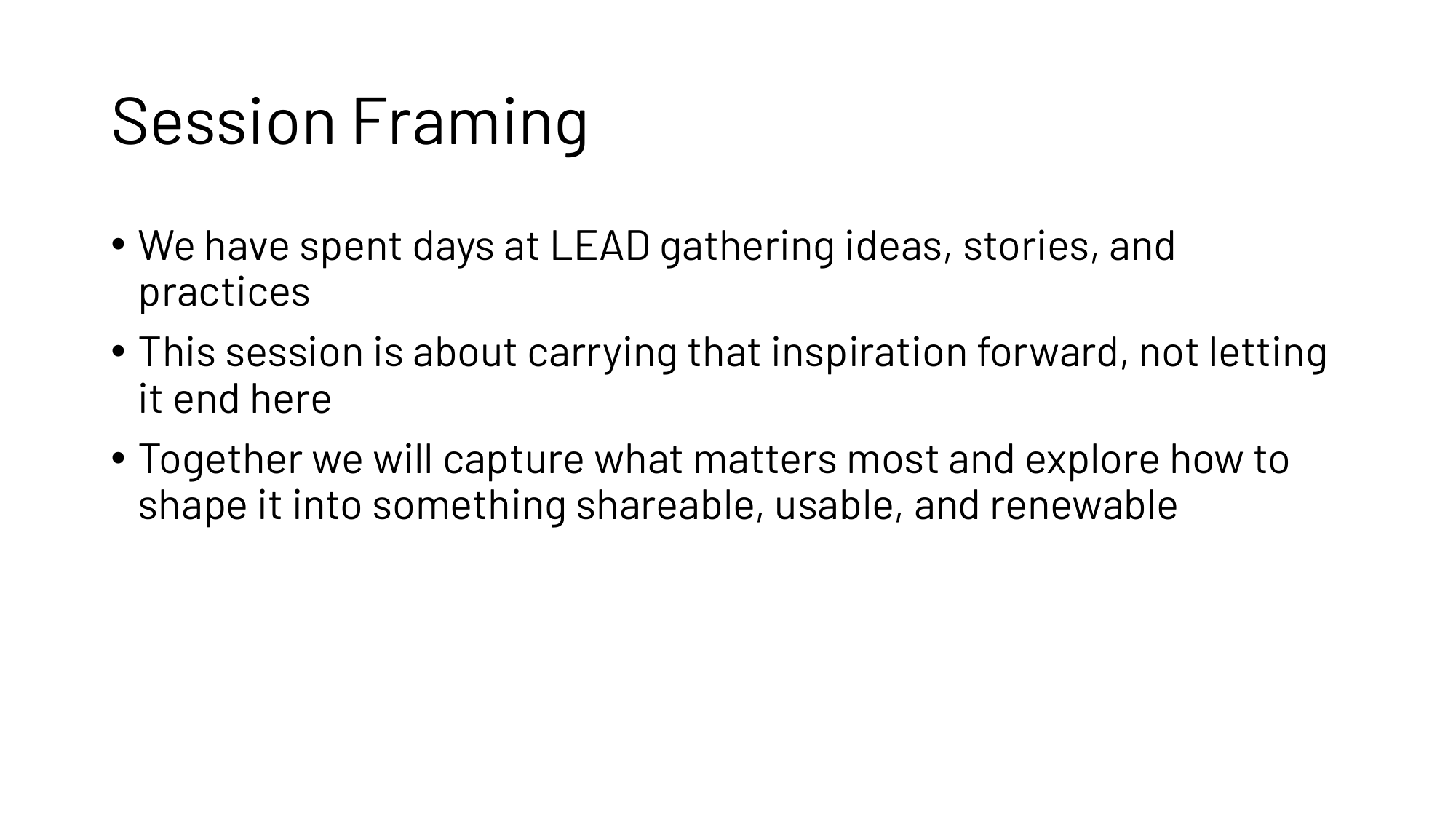

# Session Framing
We have spent days at LEAD gathering ideas, stories, and practices
This session is about carrying that inspiration forward, not letting it end here
Together we will capture what matters most and explore how to shape it into something shareable, usable, and renewable